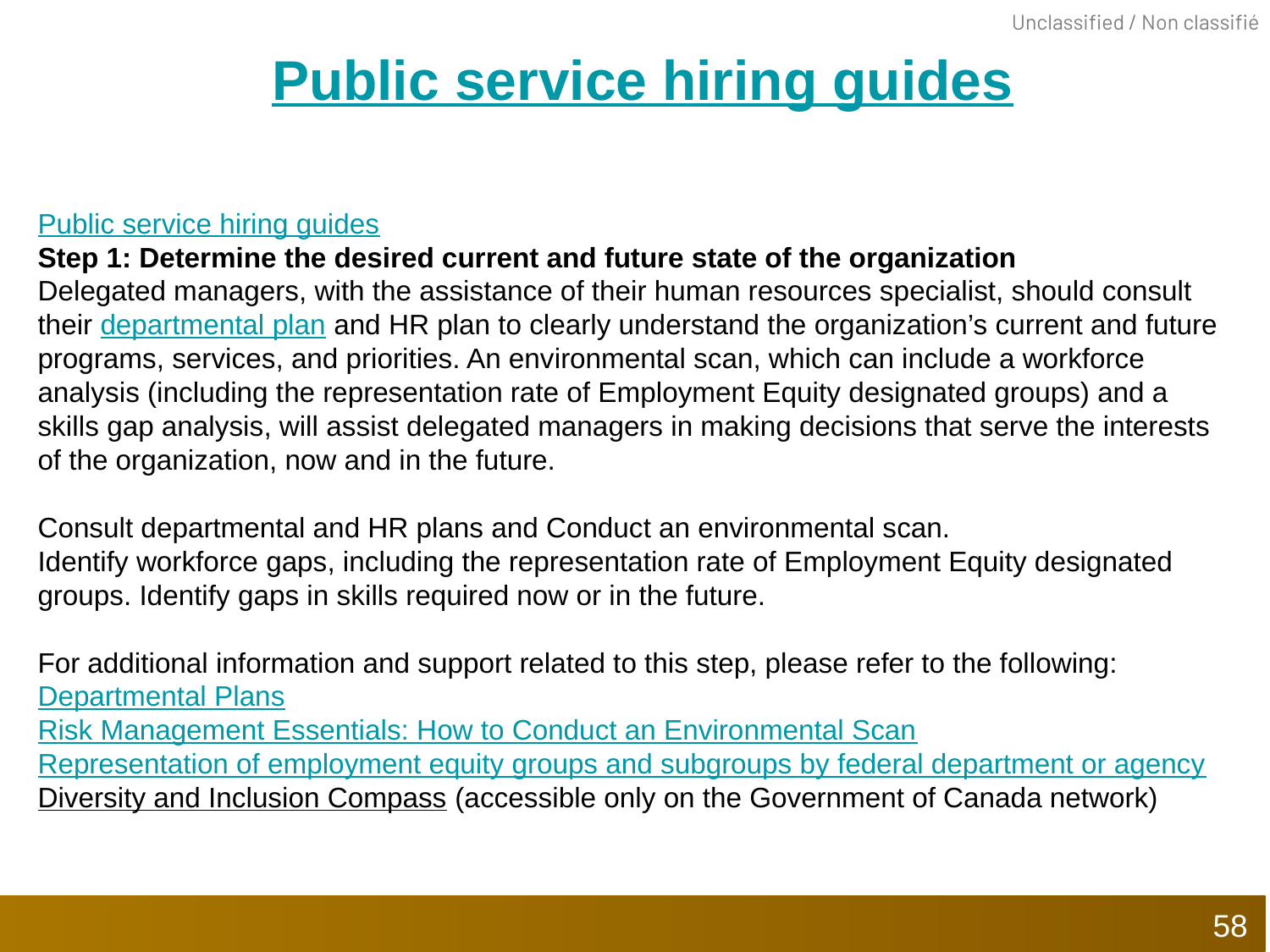

# Public service hiring guides
Public service hiring guides
Step 1: Determine the desired current and future state of the organization
Delegated managers, with the assistance of their human resources specialist, should consult their departmental plan and HR plan to clearly understand the organization’s current and future programs, services, and priorities. An environmental scan, which can include a workforce analysis (including the representation rate of Employment Equity designated groups) and a skills gap analysis, will assist delegated managers in making decisions that serve the interests of the organization, now and in the future.

Consult departmental and HR plans and Conduct an environmental scan.
Identify workforce gaps, including the representation rate of Employment Equity designated groups. Identify gaps in skills required now or in the future.

For additional information and support related to this step, please refer to the following:
Departmental Plans
Risk Management Essentials: How to Conduct an Environmental Scan
Representation of employment equity groups and subgroups by federal department or agency
Diversity and Inclusion Compass (accessible only on the Government of Canada network)

58